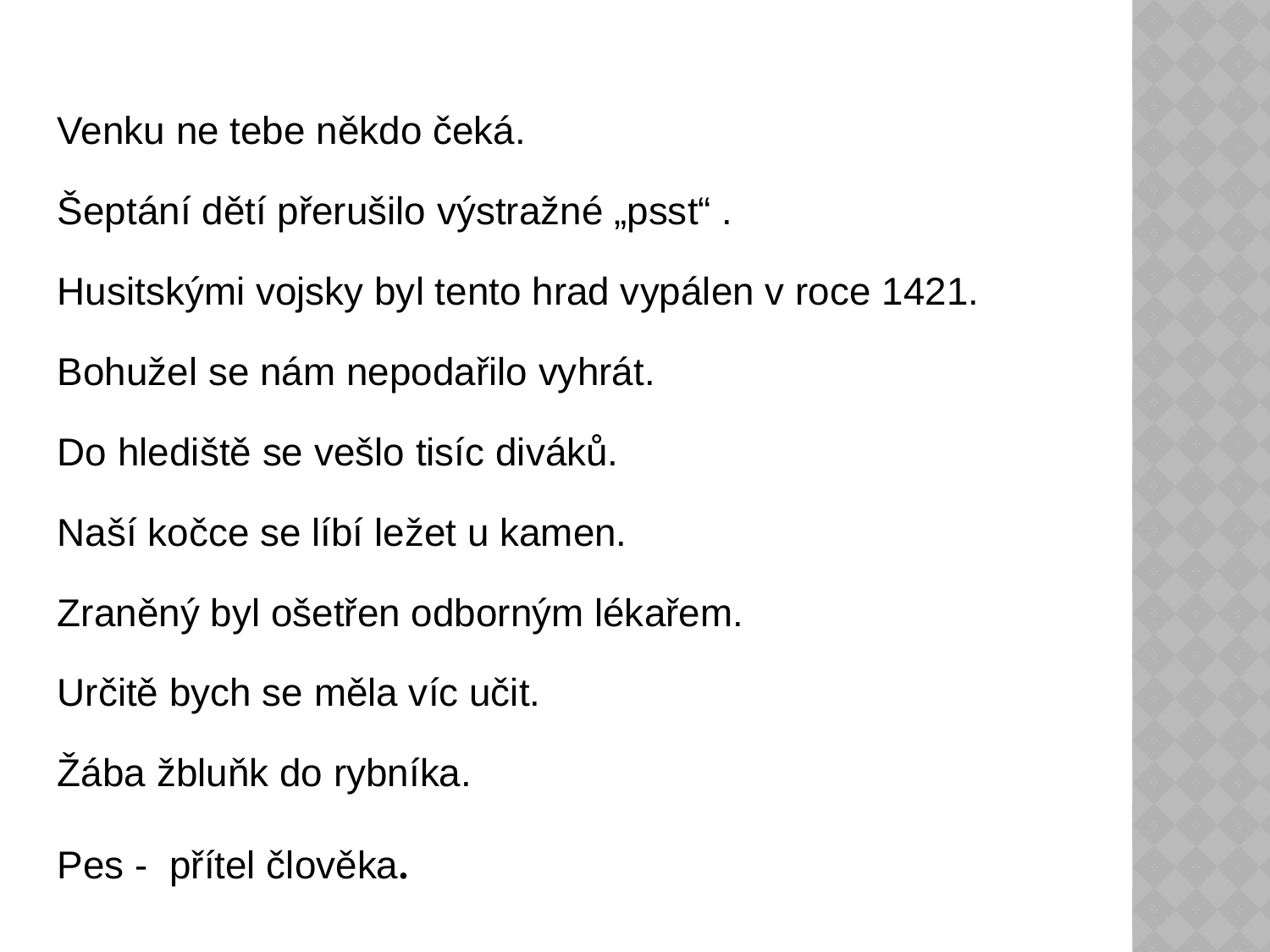

#
Venku ne tebe někdo čeká.
Šeptání dětí přerušilo výstražné „psst“ .
Husitskými vojsky byl tento hrad vypálen v roce 1421.
Bohužel se nám nepodařilo vyhrát.
Do hlediště se vešlo tisíc diváků.
Naší kočce se líbí ležet u kamen.
Zraněný byl ošetřen odborným lékařem.
Určitě bych se měla víc učit.
Žába žbluňk do rybníka.
Pes -  přítel člověka.